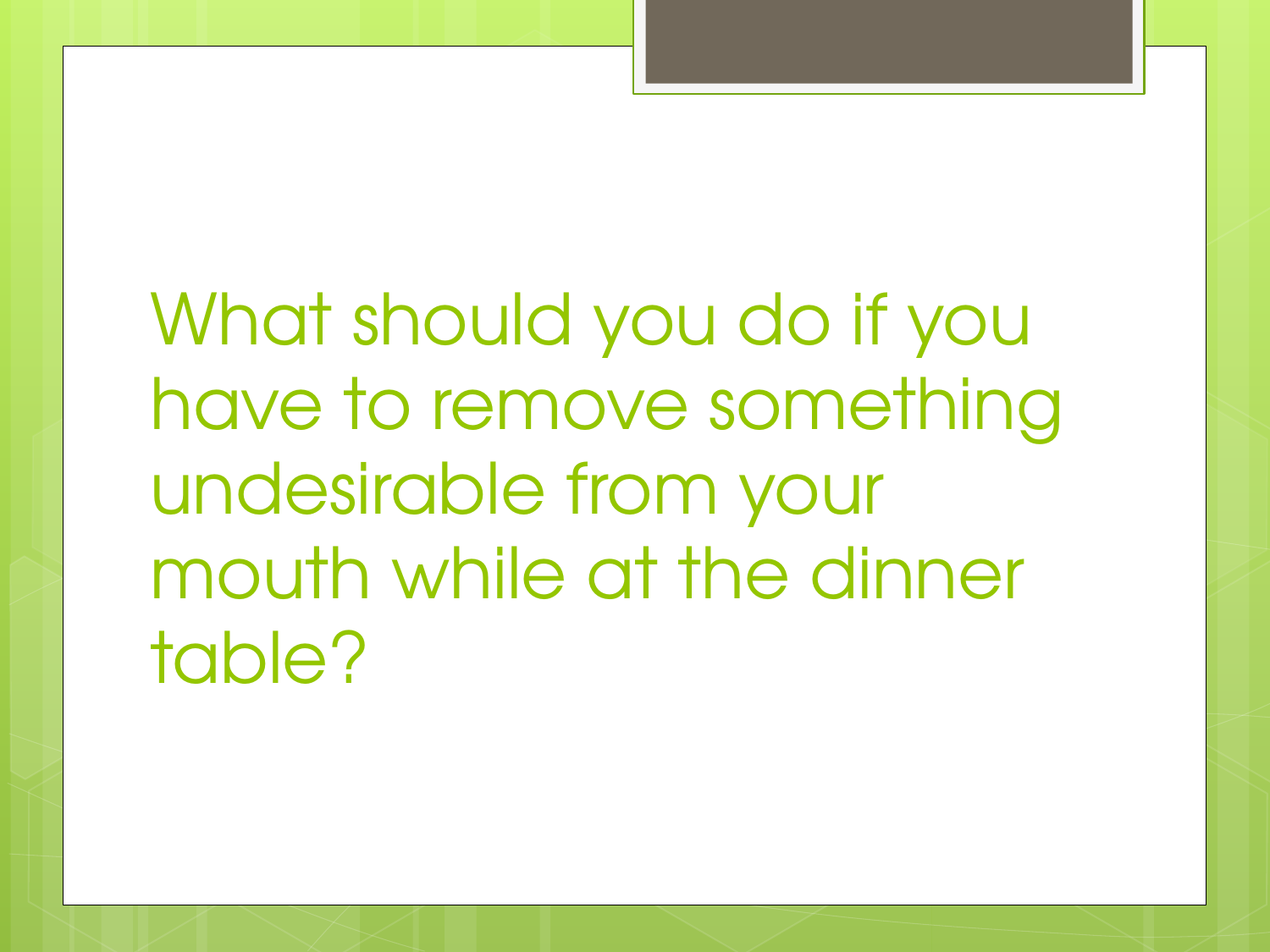

# What should you do if you have to remove something undesirable from your mouth while at the dinner table?